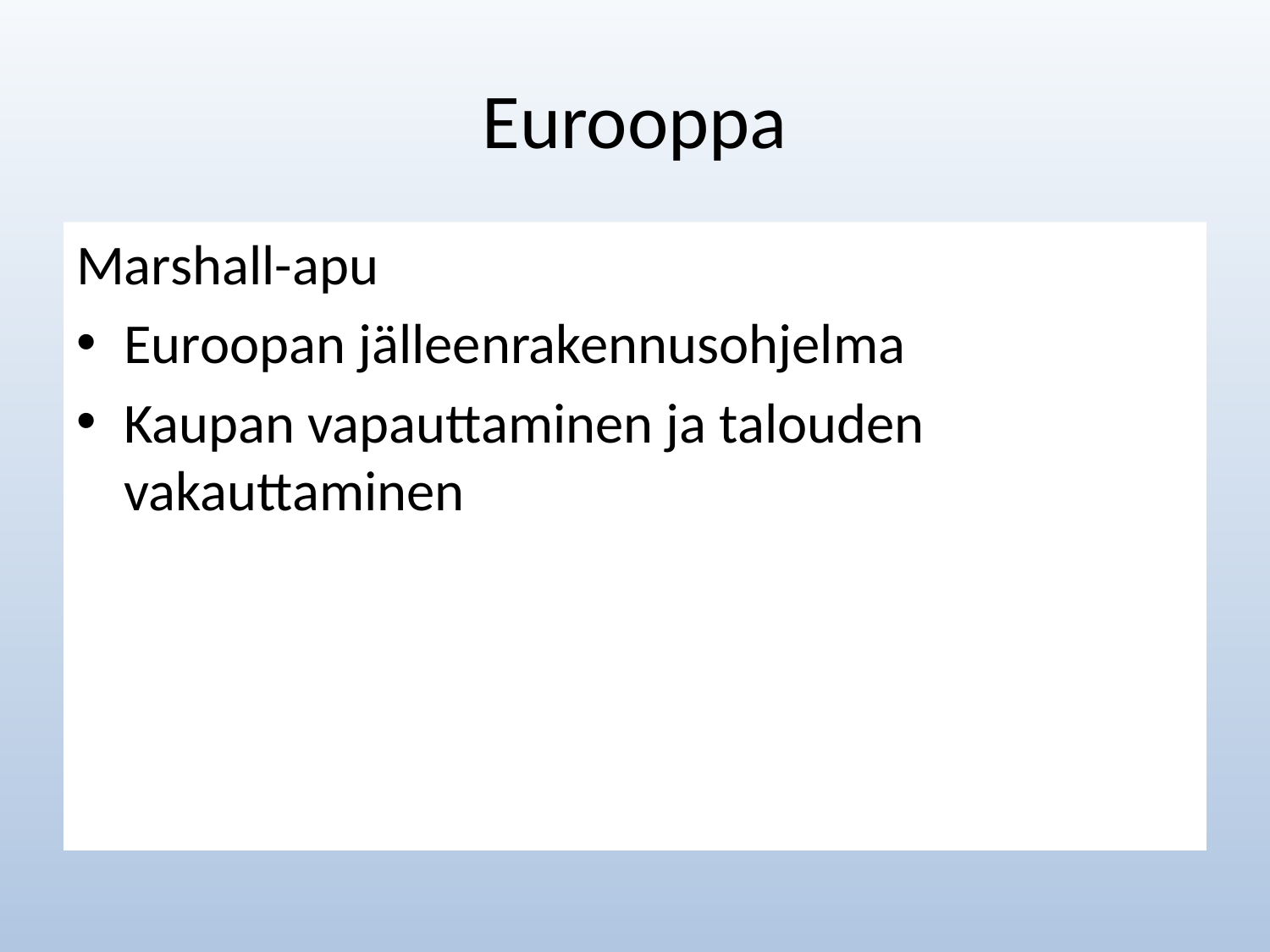

# Eurooppa
Marshall-apu
Euroopan jälleenrakennusohjelma
Kaupan vapauttaminen ja talouden vakauttaminen